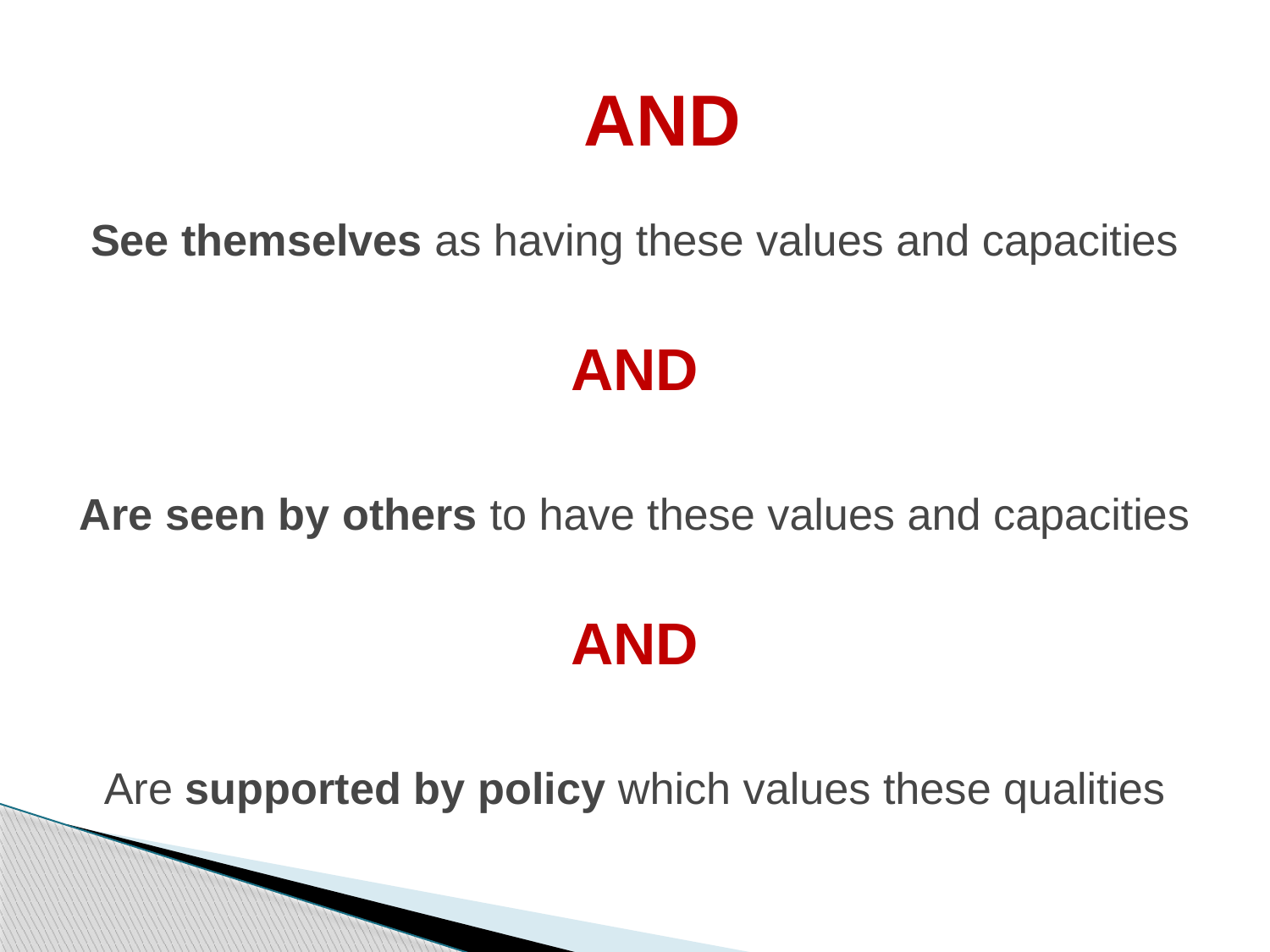

# AND
See themselves as having these values and capacities

AND

Are seen by others to have these values and capacities

AND

Are supported by policy which values these qualities